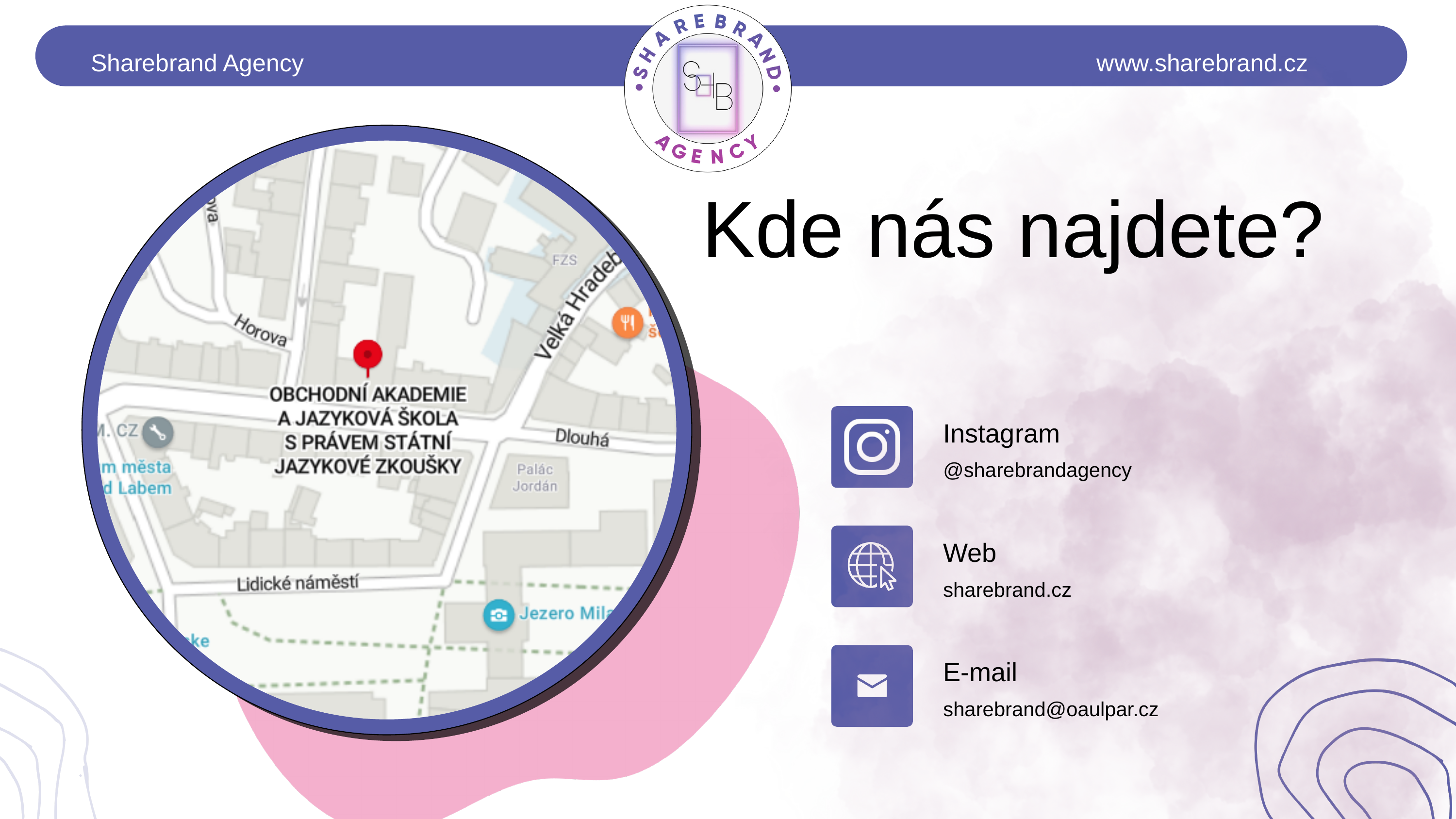

Sharebrand Agency
www.sharebrand.cz

Kde nás najdete?

Instagram

@sharebrandagency
Web

sharebrand.cz
E-mail

sharebrand@oaulpar.cz